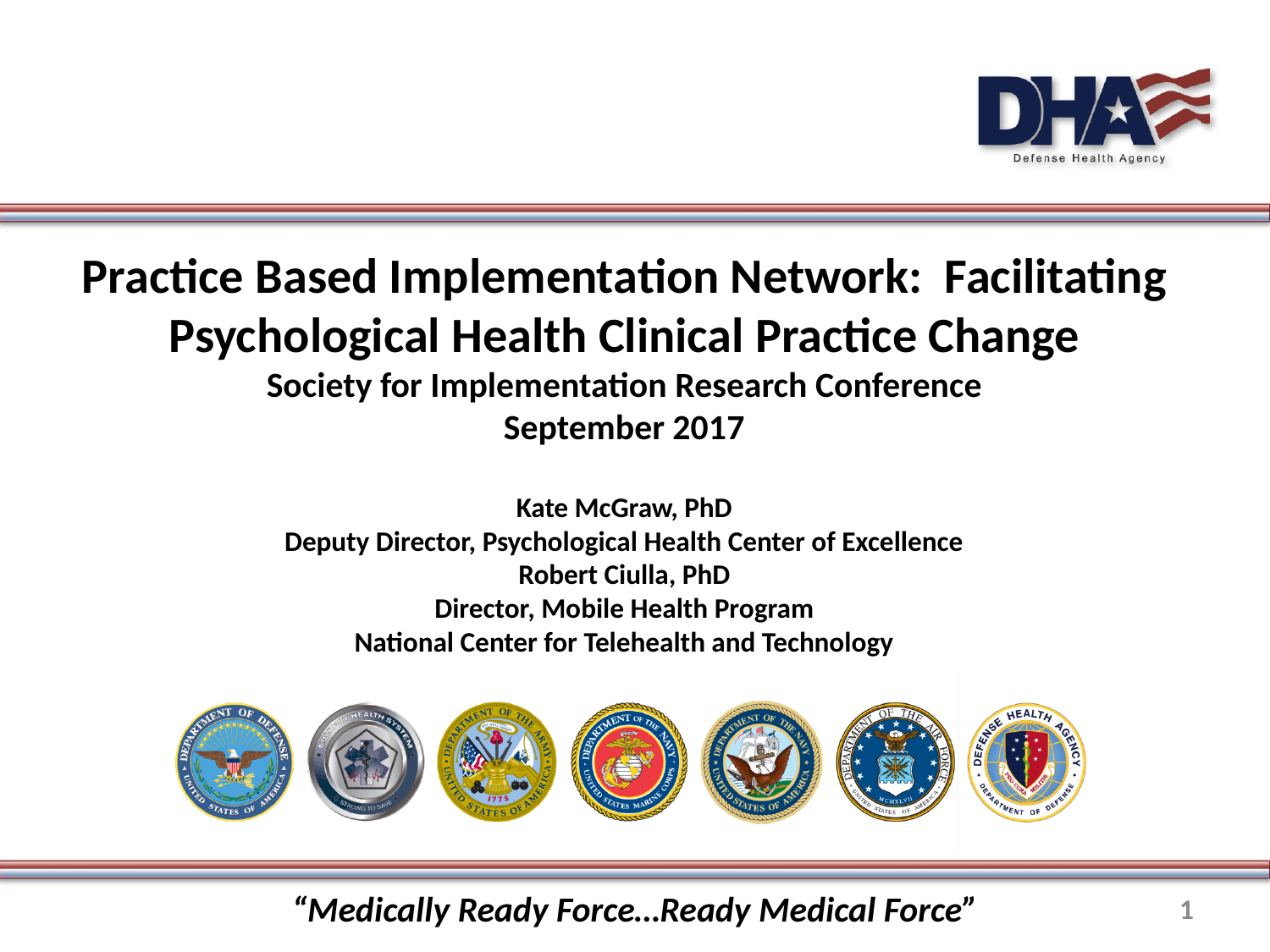

# Practice Based Implementation Network:  Facilitating Psychological Health Clinical Practice Change Society for Implementation Research Conference September 2017 Kate McGraw, PhD Deputy Director, Psychological Health Center of Excellence Robert Ciulla, PhD Director, Mobile Health Program National Center for Telehealth and Technology
“Medically Ready Force…Ready Medical Force”
1